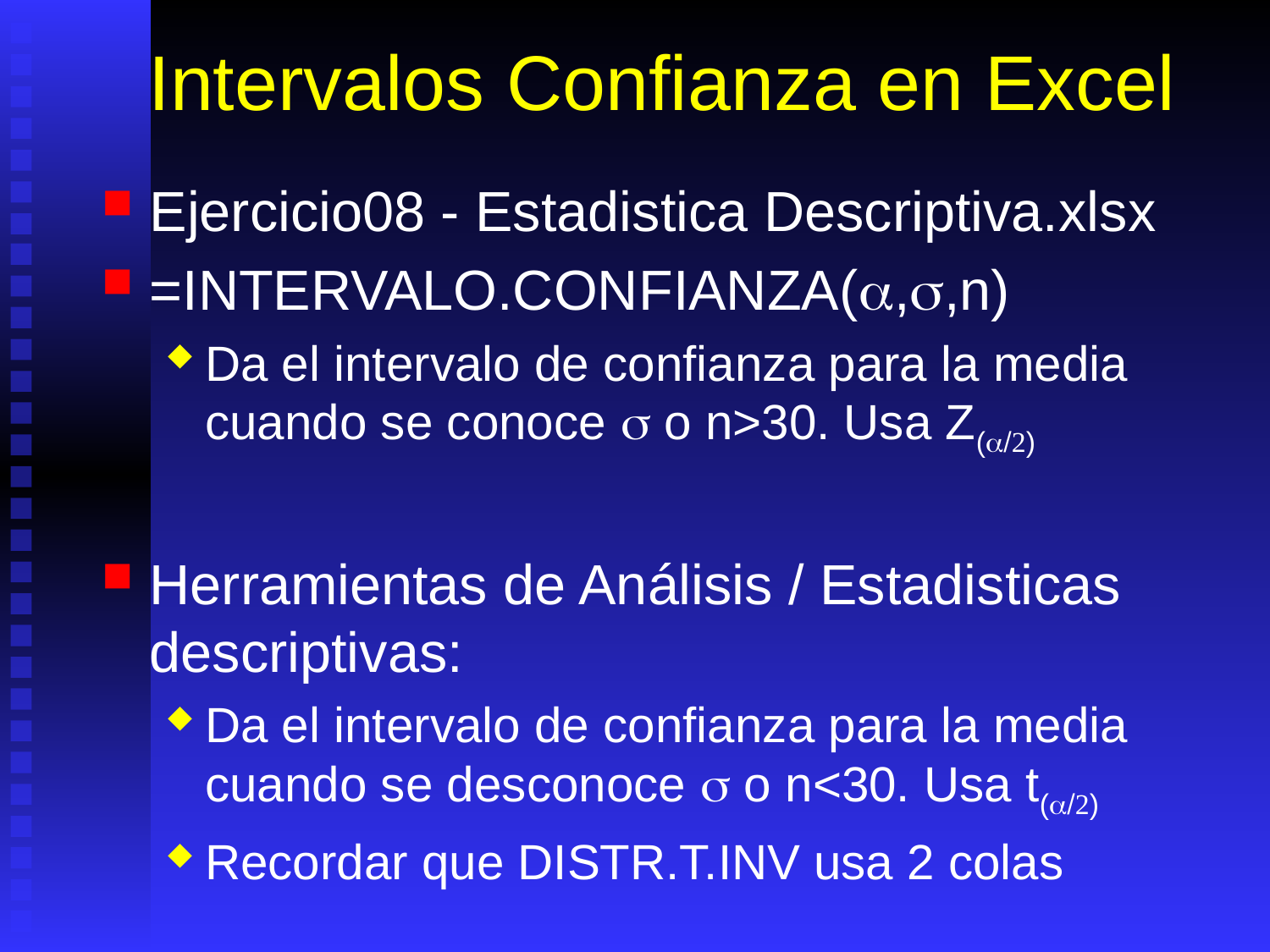

# Intervalos Confianza en Excel
Ejercicio08 - Estadistica Descriptiva.xlsx
=INTERVALO.CONFIANZA(α,σ,n)
Da el intervalo de confianza para la media cuando se conoce σ o n>30. Usa Z(α/2)

Herramientas de Análisis / Estadisticas descriptivas:
Da el intervalo de confianza para la media cuando se desconoce σ o n<30. Usa t(α/2)
Recordar que DISTR.T.INV usa 2 colas